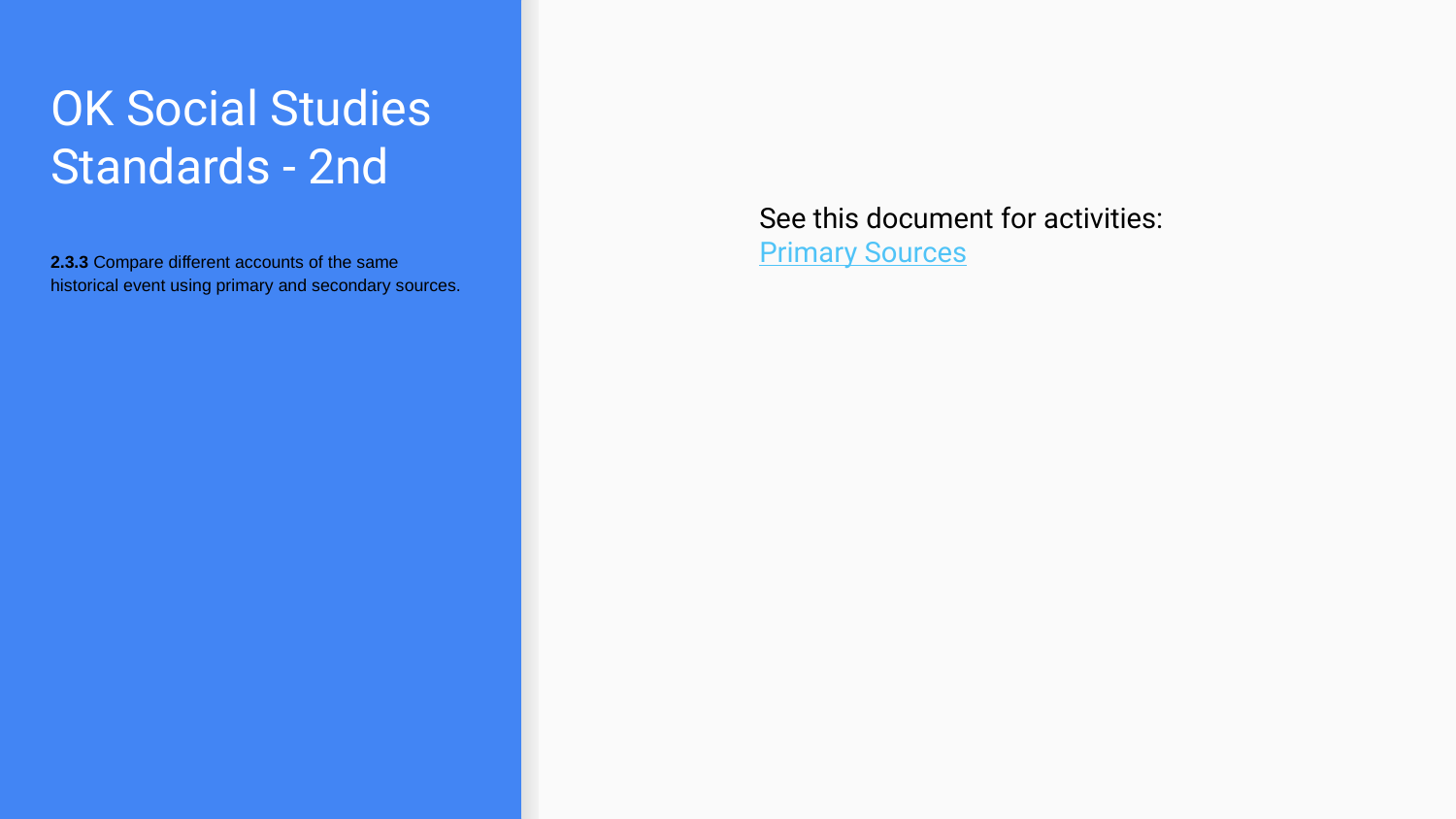

# OK Social Studies Standards - 2nd

See this document for activities:  Primary Sources
2.3.3 Compare different accounts of the same historical event using primary and secondary sources.